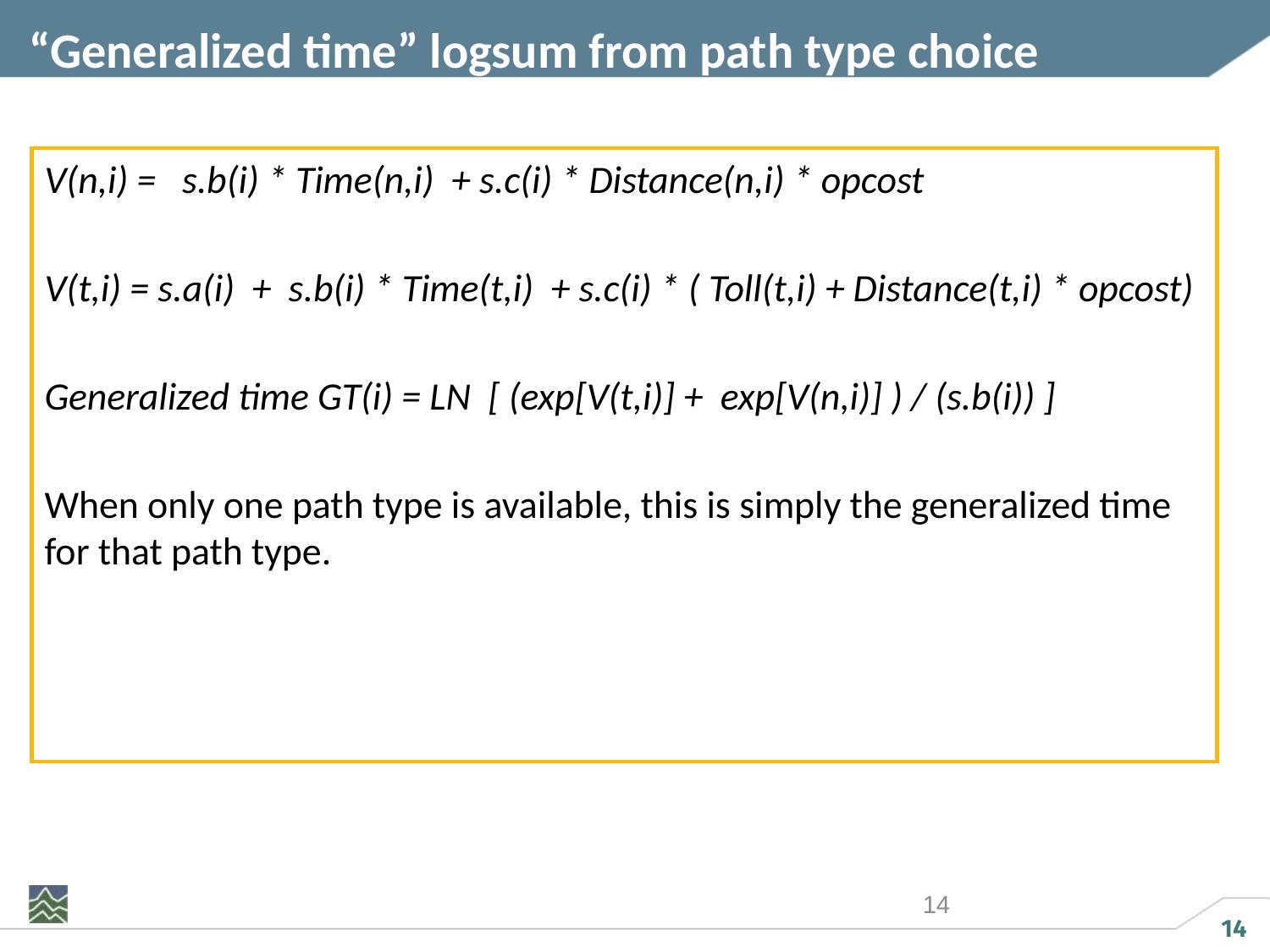

# “Generalized time” logsum from path type choice
V(n,i) =   s.b(i) * Time(n,i)  + s.c(i) * Distance(n,i) * opcost

V(t,i) = s.a(i)  +  s.b(i) * Time(t,i)  + s.c(i) * ( Toll(t,i) + Distance(t,i) * opcost)

Generalized time GT(i) = LN  [ (exp[V(t,i)] +  exp[V(n,i)] ) / (s.b(i)) ]

When only one path type is available, this is simply the generalized time for that path type.
14
January 2012